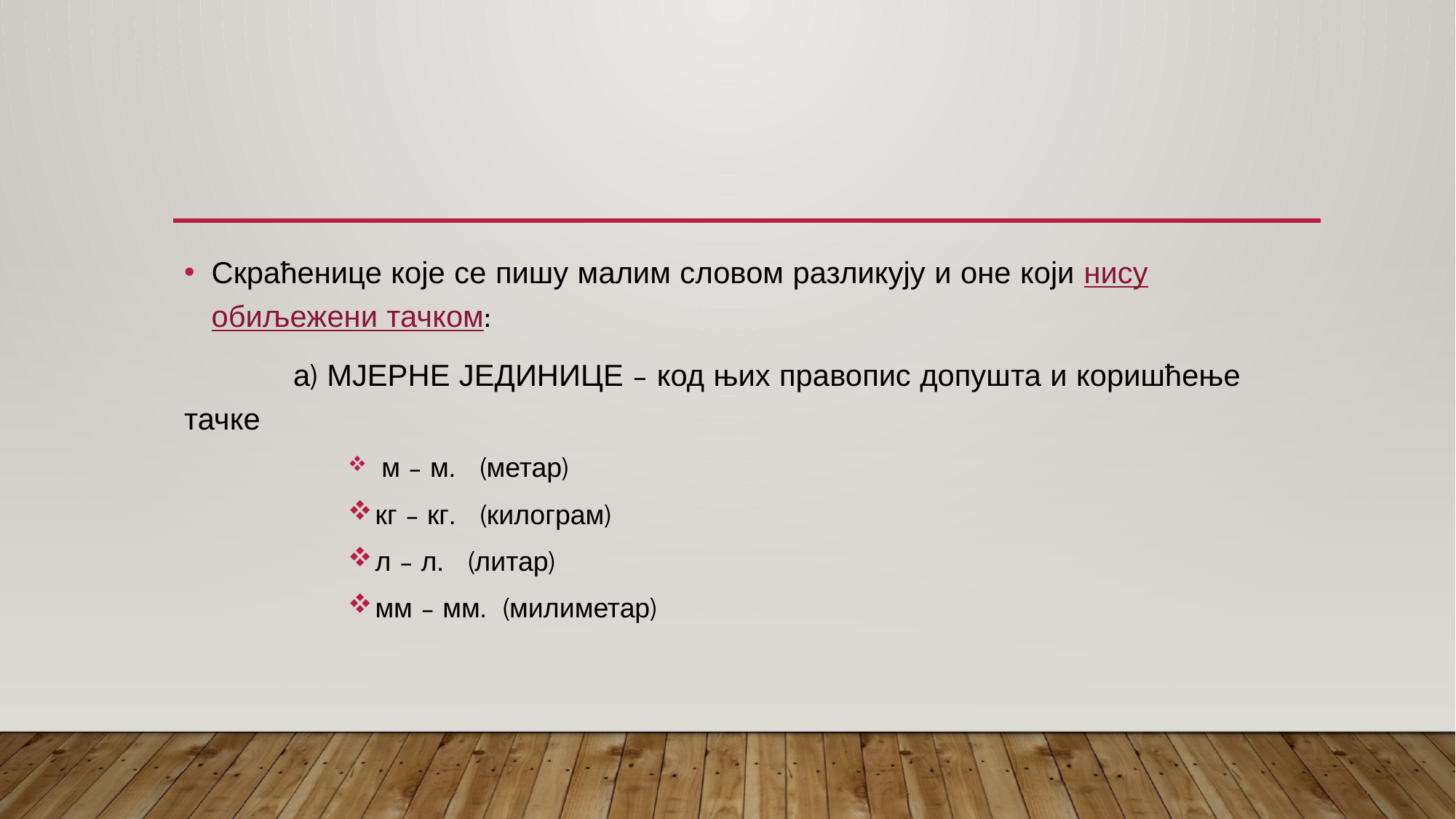

#
Скраћенице које се пишу малим словом разликују и оне који нису обиљежени тачком:
	а) МЈЕРНЕ ЈЕДИНИЦЕ – код њих правопис допушта и коришћење тачке
 м – м.   (метар)
кг – кг.   (килограм)
л – л.   (литар)
мм – мм.  (милиметар)